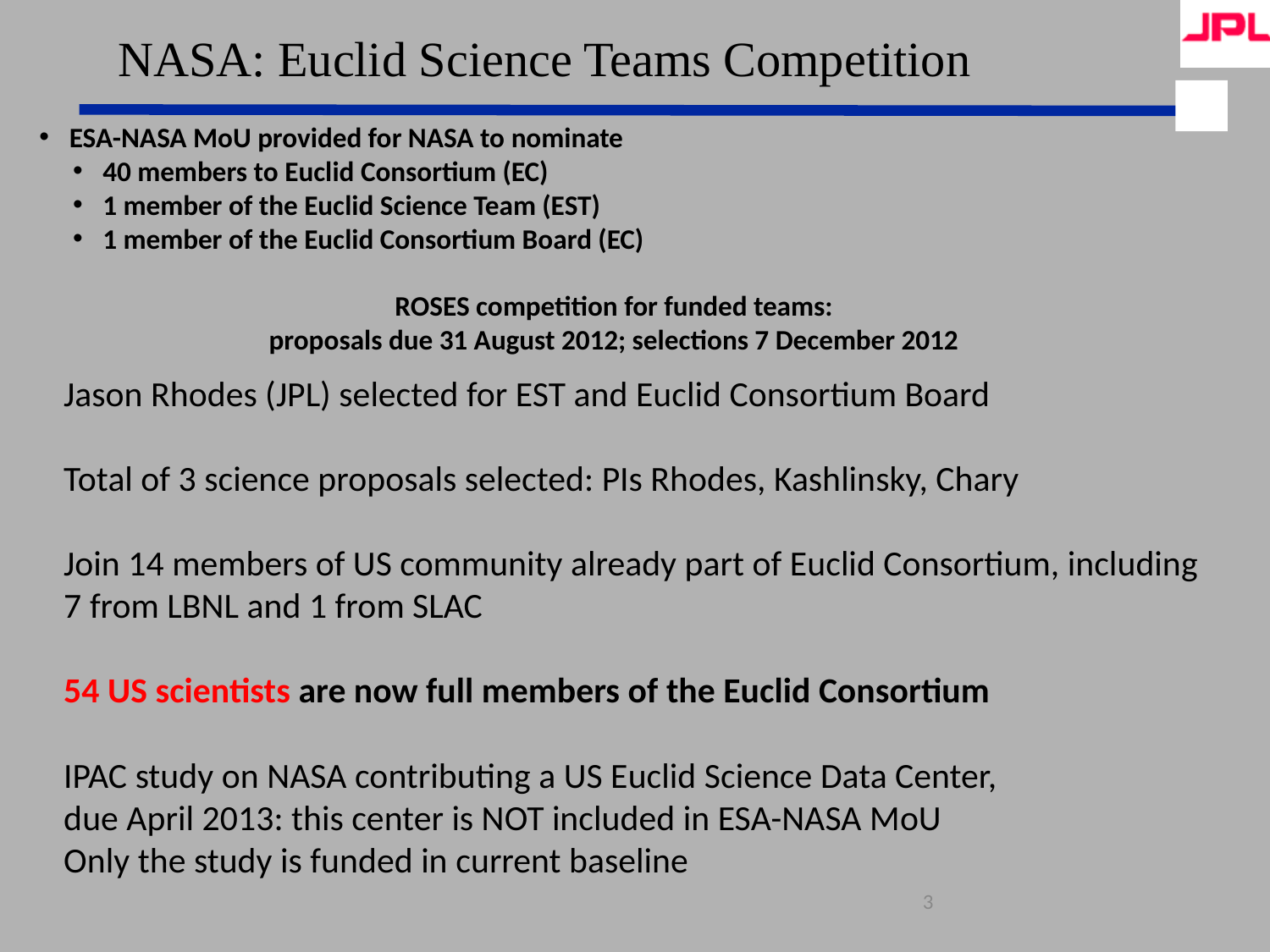

# NASA: Euclid Science Teams Competition

ESA-NASA MoU provided for NASA to nominate
40 members to Euclid Consortium (EC)
1 member of the Euclid Science Team (EST)
1 member of the Euclid Consortium Board (EC)

ROSES competition for funded teams:
proposals due 31 August 2012; selections 7 December 2012
Jason Rhodes (JPL) selected for EST and Euclid Consortium Board

Total of 3 science proposals selected: PIs Rhodes, Kashlinsky, Chary

Join 14 members of US community already part of Euclid Consortium, including 7 from LBNL and 1 from SLAC

54 US scientists are now full members of the Euclid Consortium

IPAC study on NASA contributing a US Euclid Science Data Center,
due April 2013: this center is NOT included in ESA-NASA MoU
Only the study is funded in current baseline
3